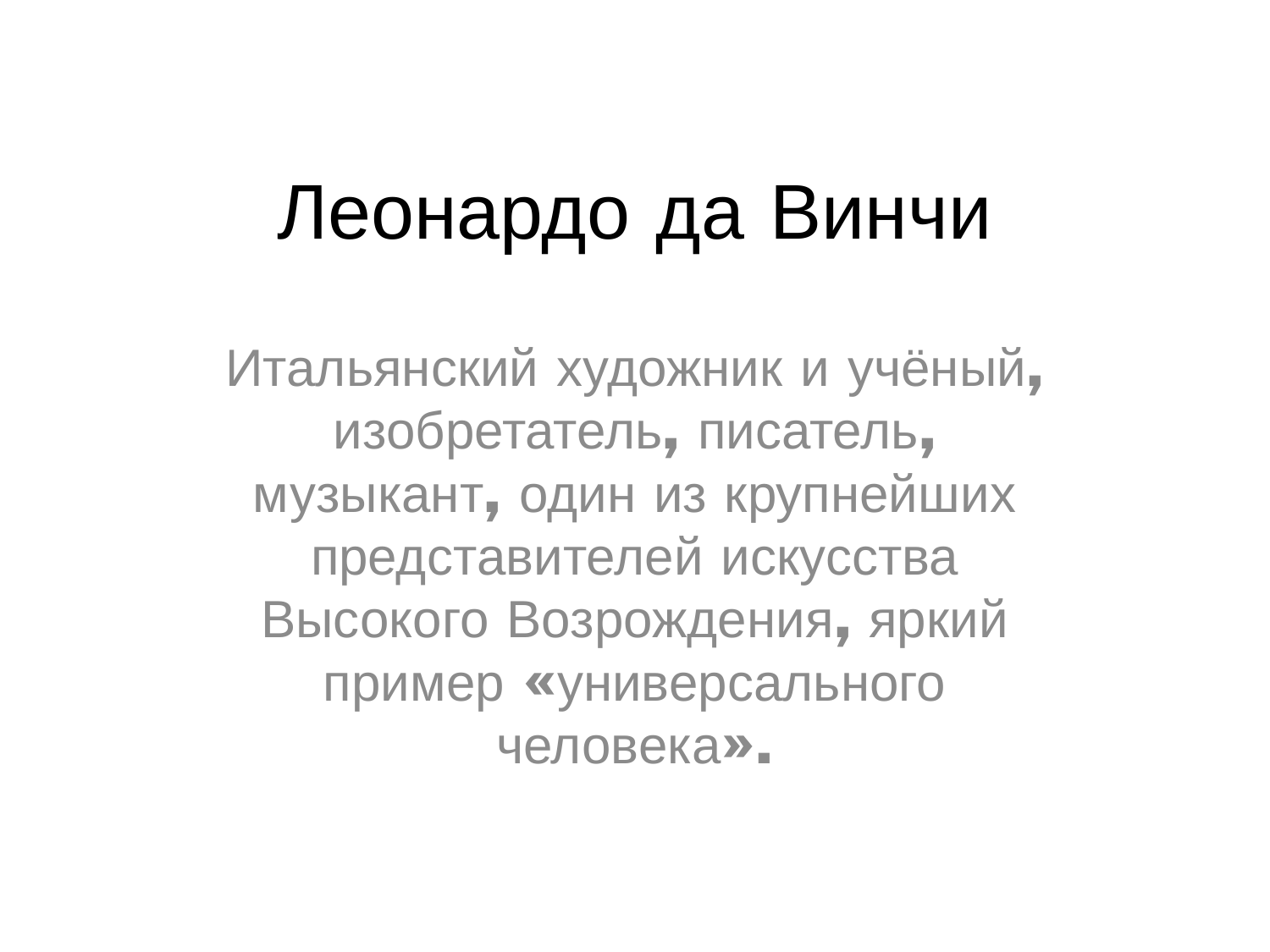

# Леонардо да Винчи
Итальянский художник и учёный, изобретатель, писатель, музыкант, один из крупнейших представителей искусства Высокого Возрождения, яркий пример «универсального человека».